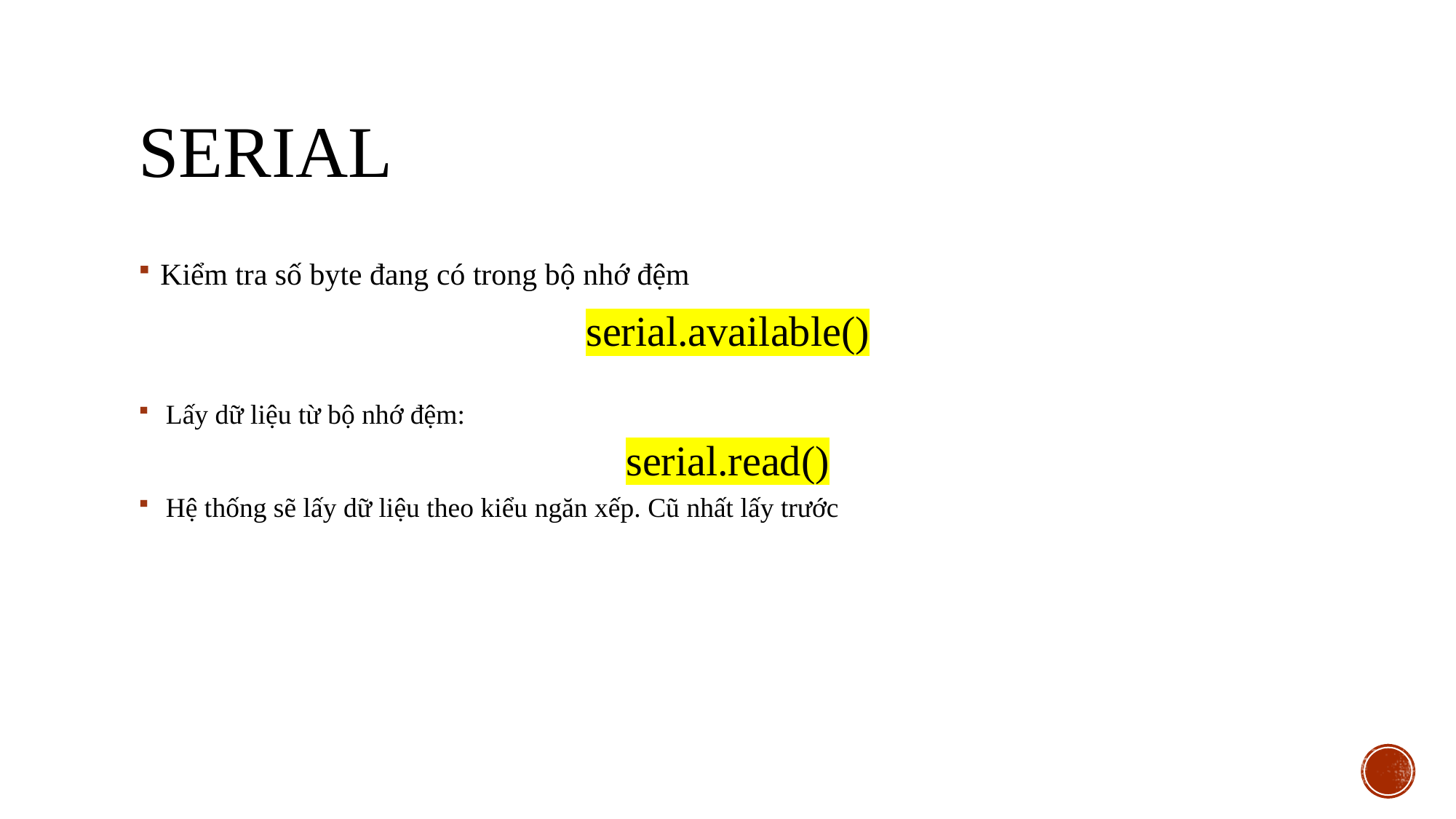

# Serial
Kiểm tra số byte đang có trong bộ nhớ đệm
serial.available()

Lấy dữ liệu từ bộ nhớ đệm:
serial.read()
Hệ thống sẽ lấy dữ liệu theo kiểu ngăn xếp. Cũ nhất lấy trước